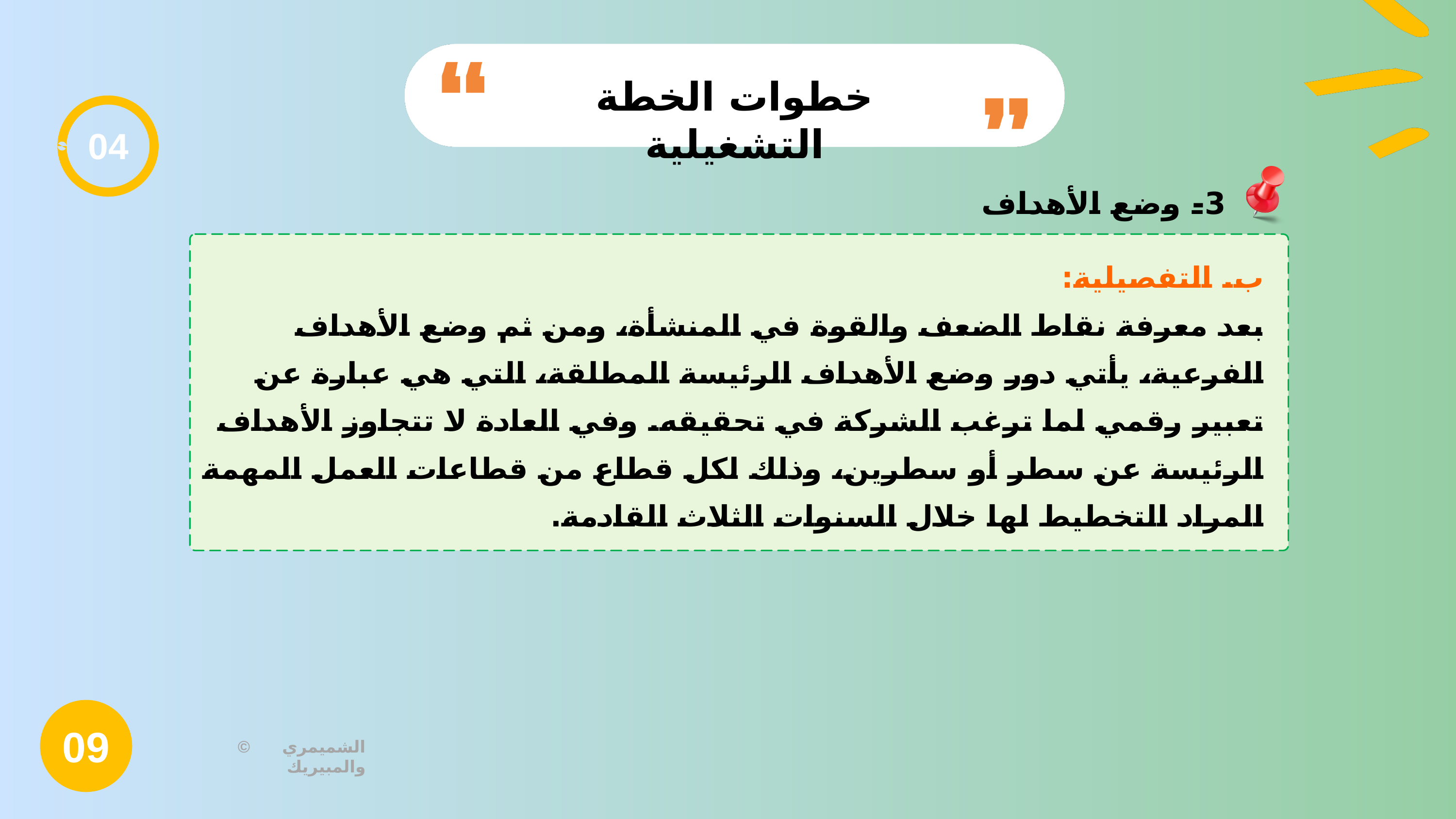

خطوات الخطة التشغيلية

04

3- وضع الأهداف

ب. التفصيلية:
بعد معرفة نقاط الضعف والقوة في المنشأة، ومن ثم وضع الأهداف الفرعية، يأتي دور وضع الأهداف الرئيسة المطلقة، التي هي عبارة عن تعبير رقمي لما ترغب الشركة في تحقيقه. وفي العادة لا تتجاوز الأهداف الرئيسة عن سطر أو سطرين، وذلك لكل قطاع من قطاعات العمل المهمة المراد التخطيط لها خلال السنوات الثلاث القادمة.

09
©       الشميمري والمبيريك